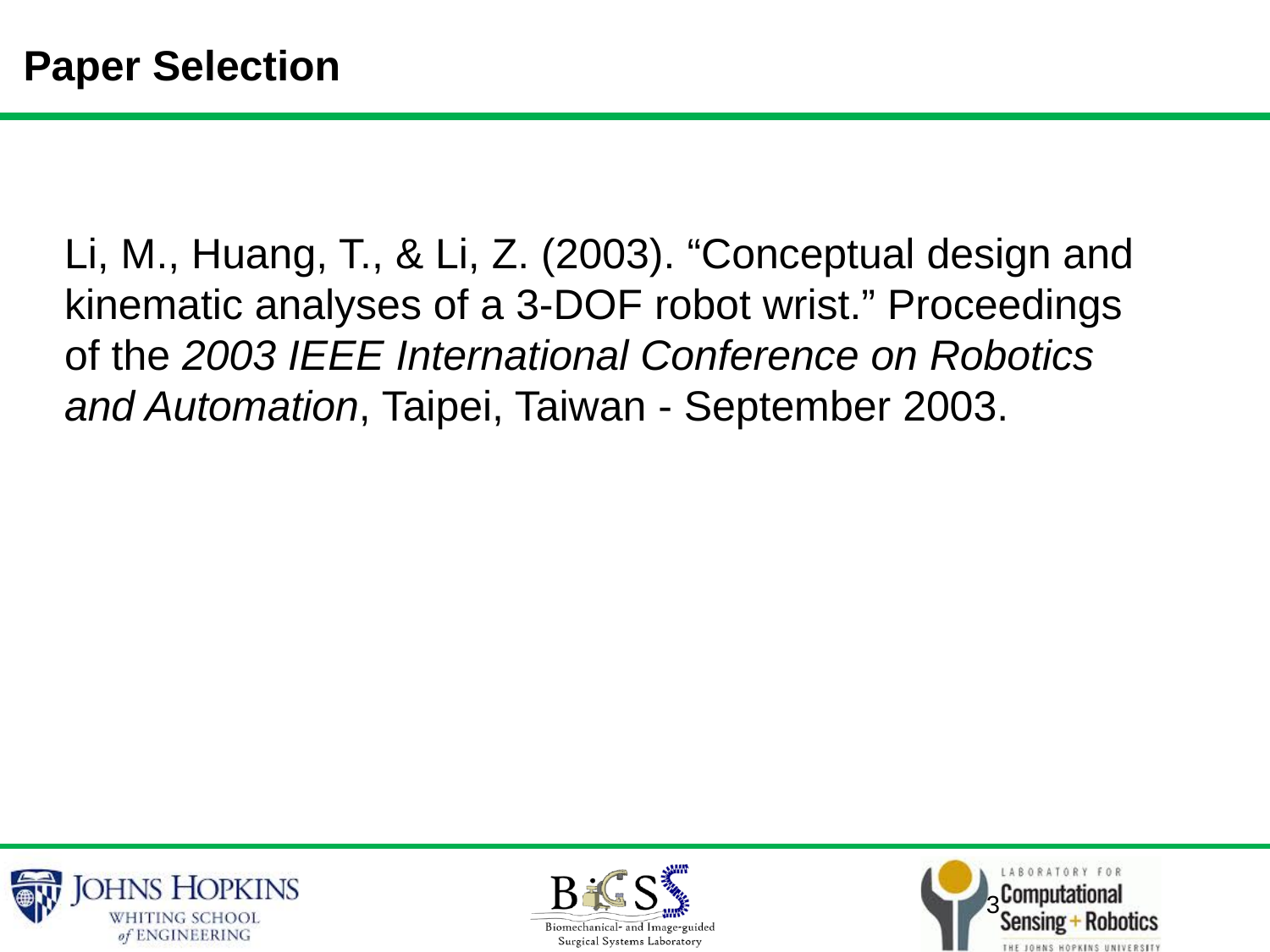

Paper Selection
Li, M., Huang, T., & Li, Z. (2003). “Conceptual design and kinematic analyses of a 3-DOF robot wrist.” Proceedings of the 2003 IEEE International Conference on Robotics and Automation, Taipei, Taiwan - September 2003.

3